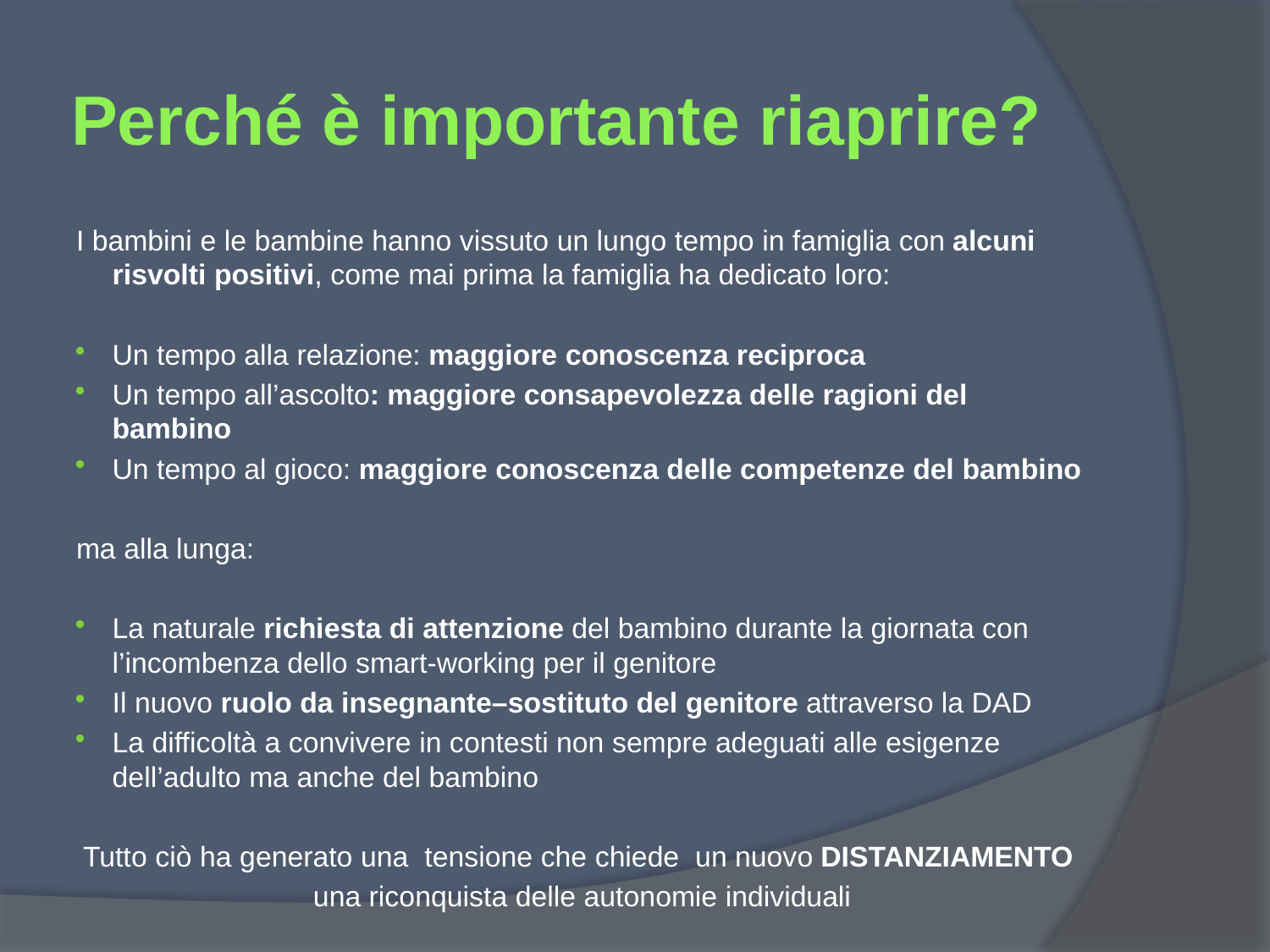

# Perché è importante riaprire?

I bambini e le bambine hanno vissuto un lungo tempo in famiglia con alcuni risvolti positivi, come mai prima la famiglia ha dedicato loro:

Un tempo alla relazione: maggiore conoscenza reciproca
Un tempo all’ascolto: maggiore consapevolezza delle ragioni del bambino
Un tempo al gioco: maggiore conoscenza delle competenze del bambino

ma alla lunga:

La naturale richiesta di attenzione del bambino durante la giornata con l’incombenza dello smart-working per il genitore
Il nuovo ruolo da insegnante–sostituto del genitore attraverso la DAD
La difficoltà a convivere in contesti non sempre adeguati alle esigenze dell’adulto ma anche del bambino

Tutto ciò ha generato una  tensione che chiede  un nuovo DISTANZIAMENTO
una riconquista delle autonomie individuali